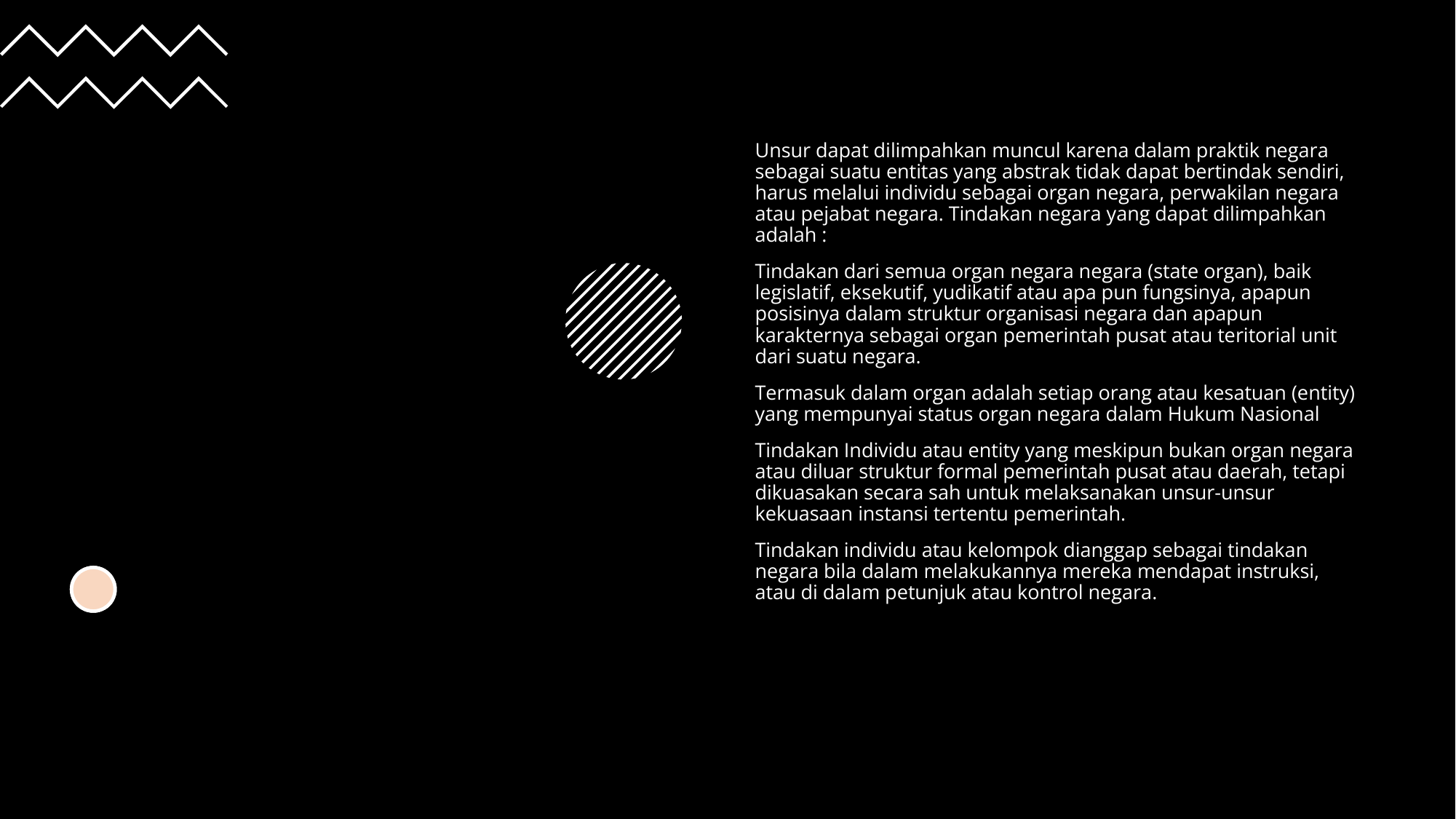

Unsur dapat dilimpahkan muncul karena dalam praktik negara sebagai suatu entitas yang abstrak tidak dapat bertindak sendiri, harus melalui individu sebagai organ negara, perwakilan negara atau pejabat negara. Tindakan negara yang dapat dilimpahkan adalah :
Tindakan dari semua organ negara negara (state organ), baik legislatif, eksekutif, yudikatif atau apa pun fungsinya, apapun posisinya dalam struktur organisasi negara dan apapun karakternya sebagai organ pemerintah pusat atau teritorial unit dari suatu negara.
Termasuk dalam organ adalah setiap orang atau kesatuan (entity) yang mempunyai status organ negara dalam Hukum Nasional
Tindakan Individu atau entity yang meskipun bukan organ negara atau diluar struktur formal pemerintah pusat atau daerah, tetapi dikuasakan secara sah untuk melaksanakan unsur-unsur kekuasaan instansi tertentu pemerintah.
Tindakan individu atau kelompok dianggap sebagai tindakan negara bila dalam melakukannya mereka mendapat instruksi, atau di dalam petunjuk atau kontrol negara.